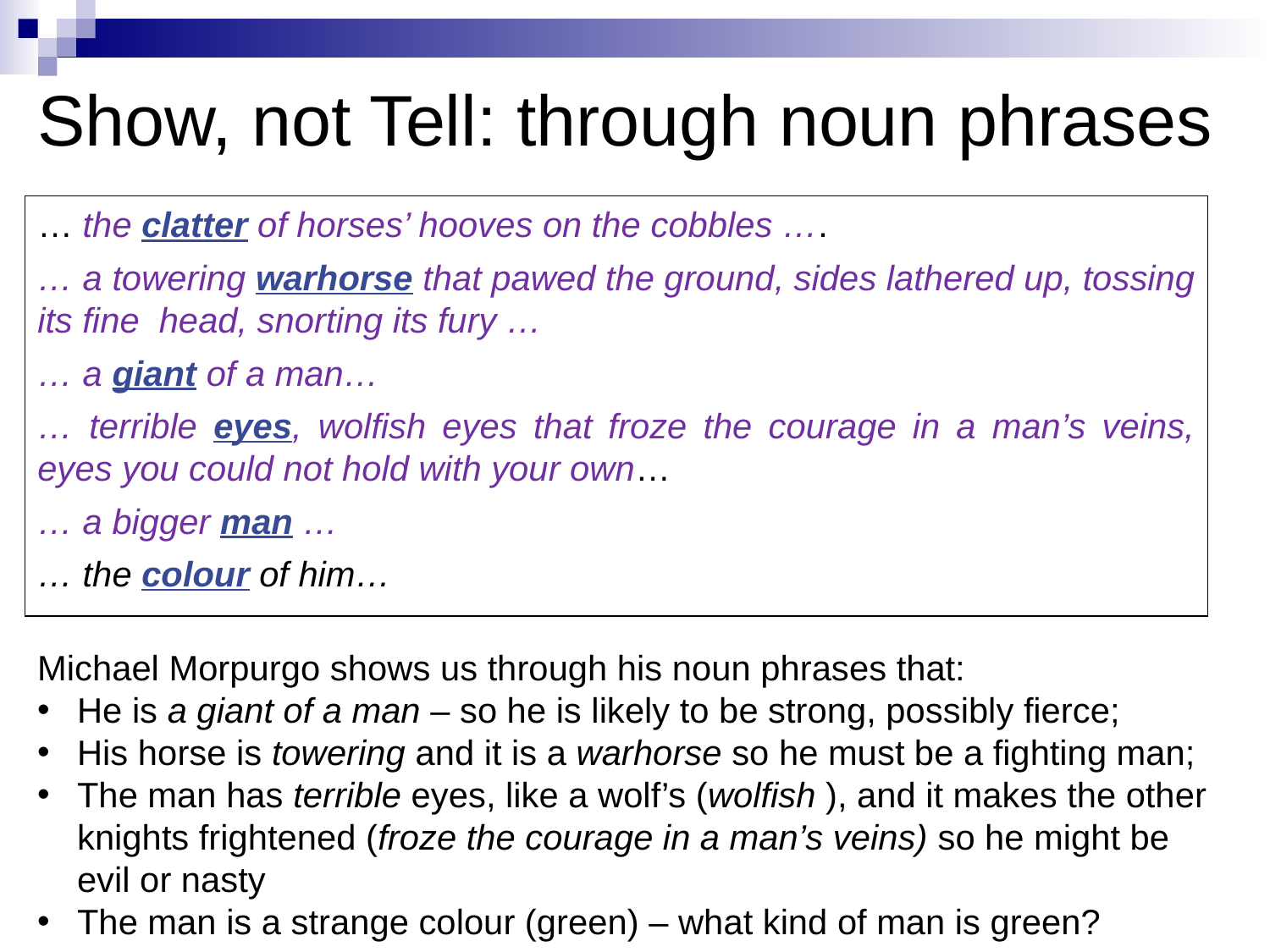

# Show, not Tell: through noun phrases
… the clatter of horses’ hooves on the cobbles ….
… a towering warhorse that pawed the ground, sides lathered up, tossing its fine  head, snorting its fury …
… a giant of a man…
… terrible eyes, wolfish eyes that froze the courage in a man’s veins, eyes you could not hold with your own…
… a bigger man …
… the colour of him…
Michael Morpurgo shows us through his noun phrases that:
He is a giant of a man – so he is likely to be strong, possibly fierce;
His horse is towering and it is a warhorse so he must be a fighting man;
The man has terrible eyes, like a wolf’s (wolfish ), and it makes the other knights frightened (froze the courage in a man’s veins) so he might be evil or nasty
The man is a strange colour (green) – what kind of man is green?
50